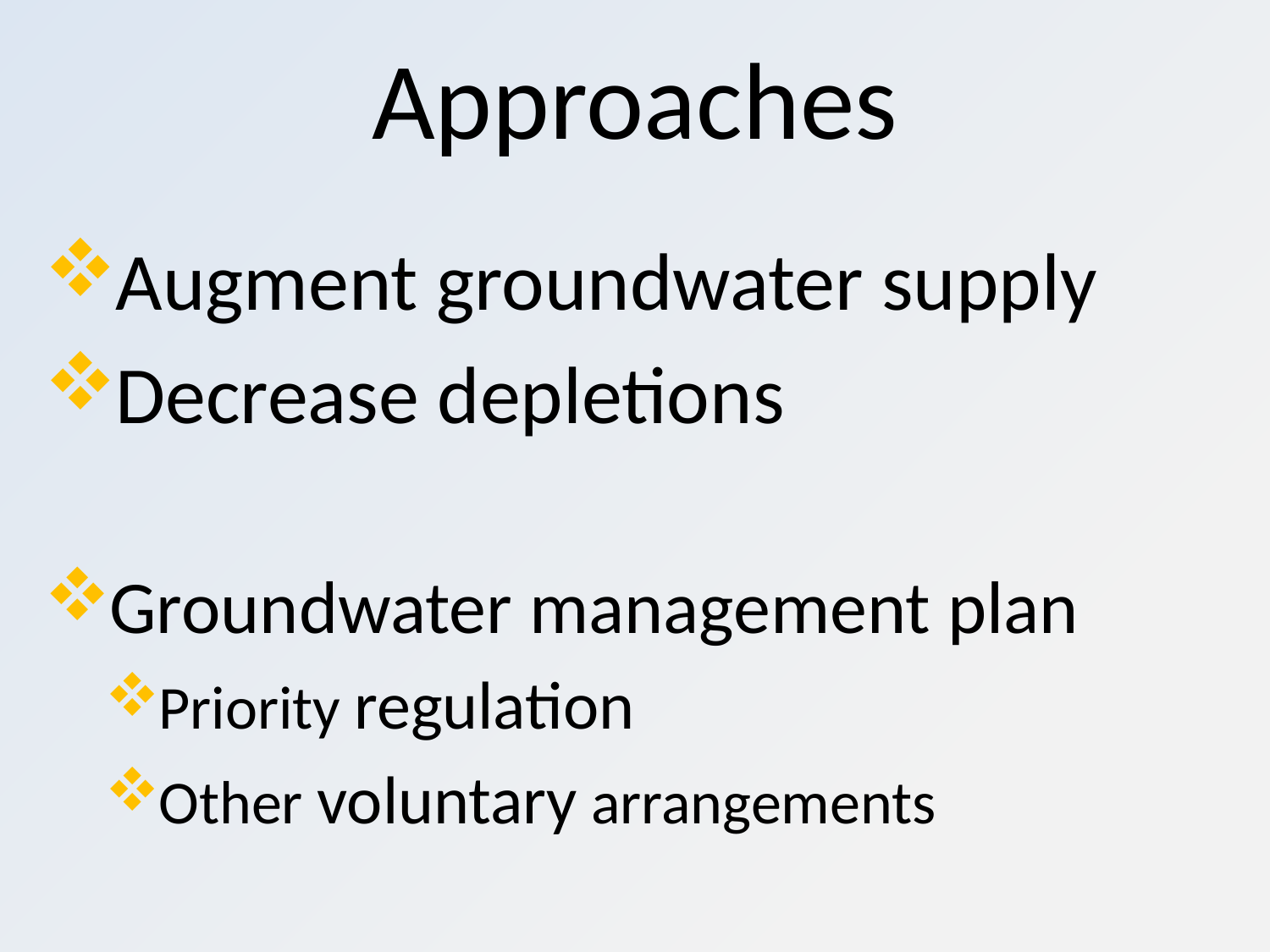

# Approaches
Augment groundwater supply
Decrease depletions

Groundwater management plan
Priority regulation
Other voluntary arrangements